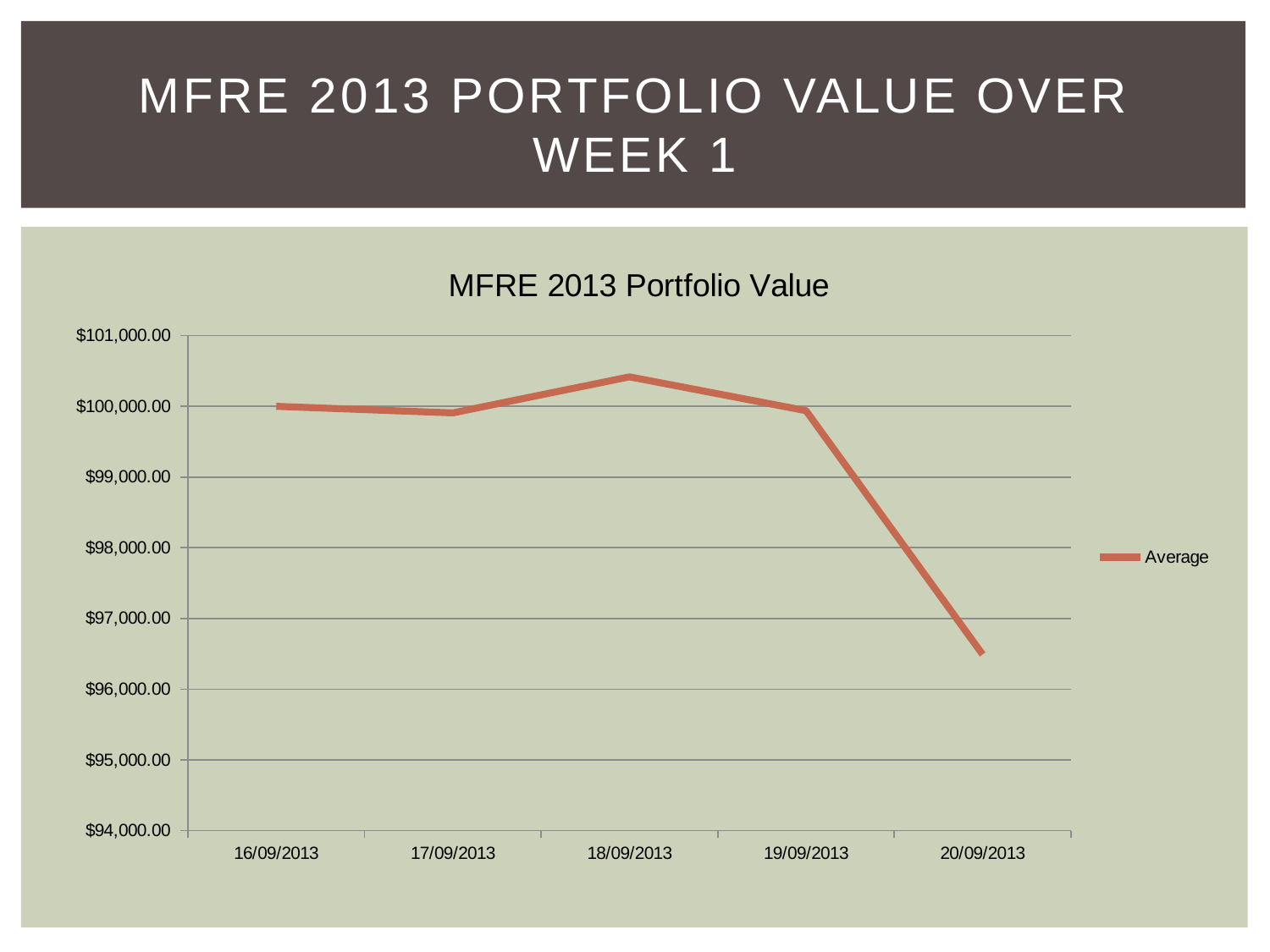

# MFRE 2013 portfolio value over WEEK 1

### Chart: MFRE 2013 Portfolio Value

| Category | Average |
|---|---|
| 16/09/2013 | 100000.0 |
| 17/09/2013 | 99907.32714285718 |
| 18/09/2013 | 100416.5971428571 |
| 19/09/2013 | 99938.34714285715 |
| 20/09/2013 | 96490.7739285714 |